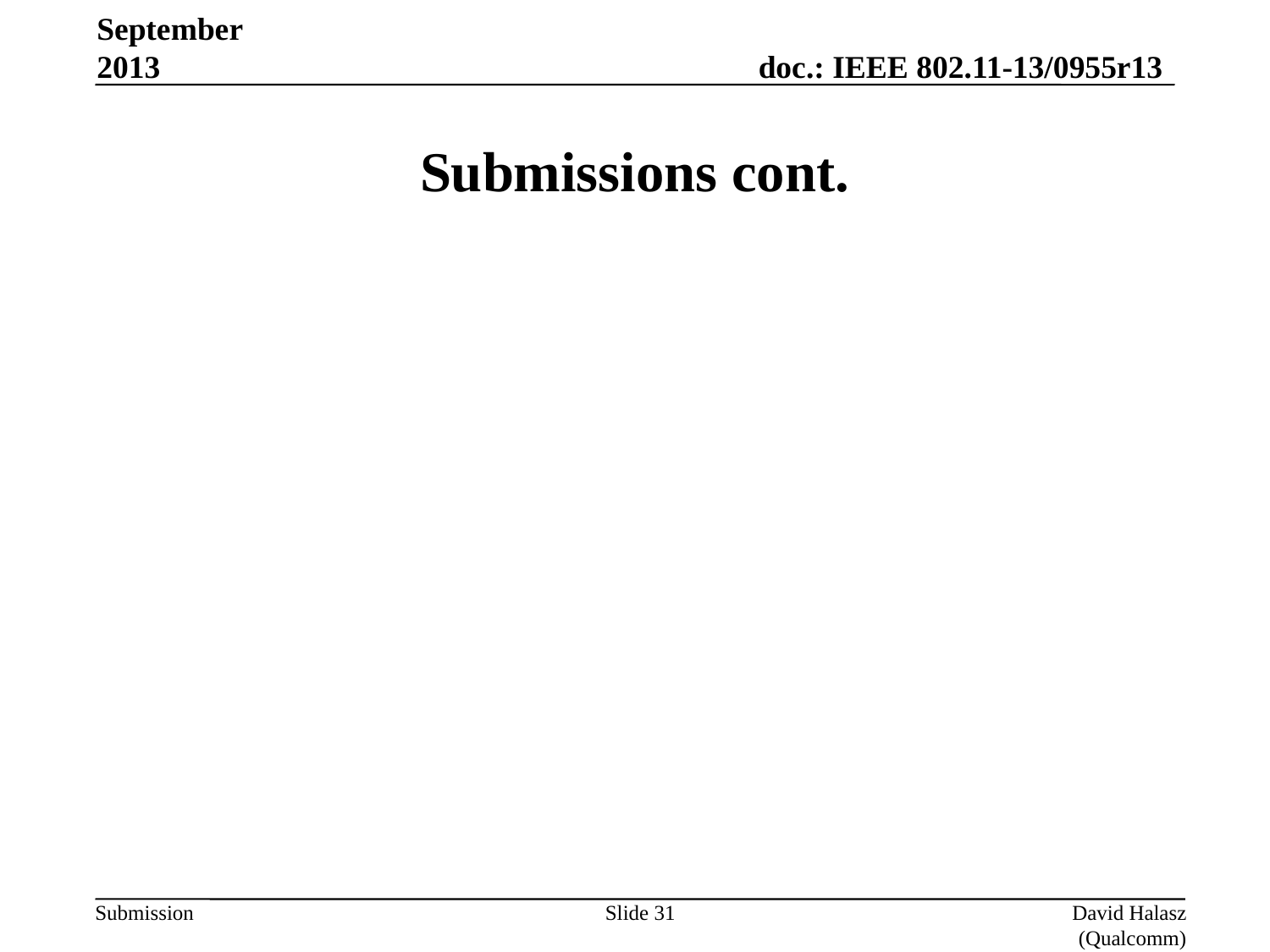

September 2013
# Submissions cont.

Slide 31
David Halasz (Qualcomm)